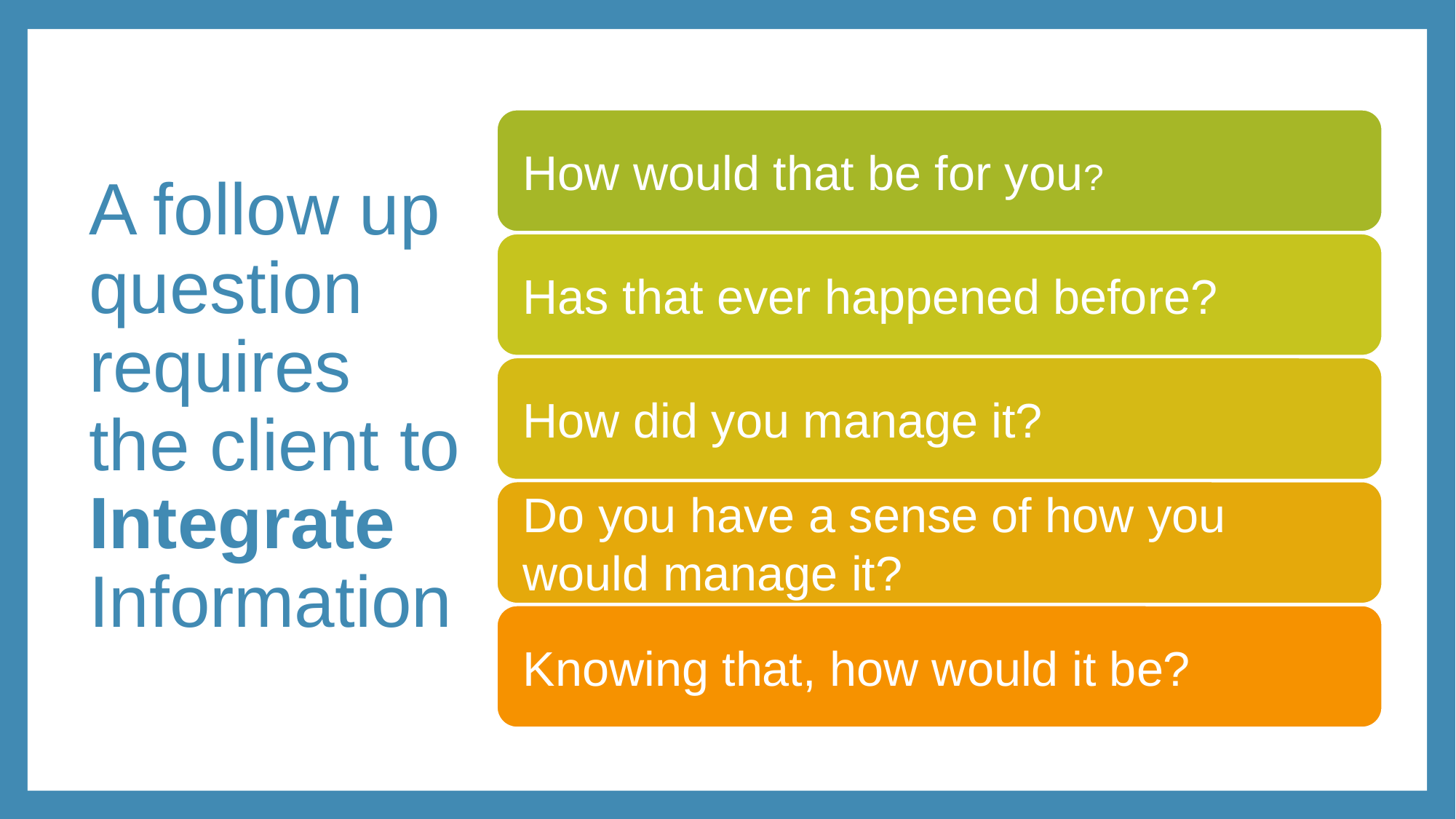

# A follow up question requires the client to Integrate Information
How would that be for you?
Has that ever happened before?
How did you manage it?
Do you have a sense of how you would manage it?
Knowing that, how would it be?
(Hatcher. 2018)